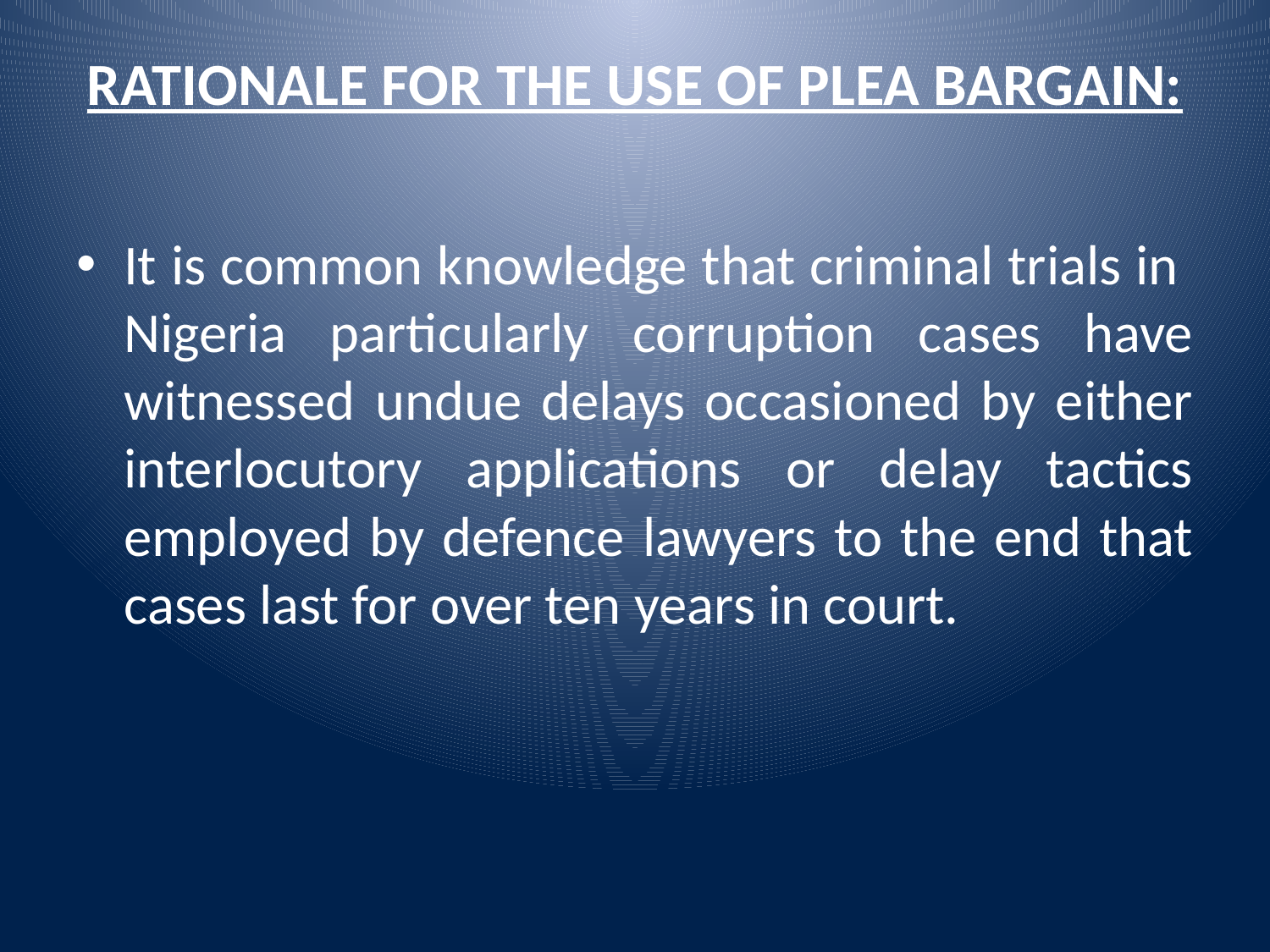

# RATIONALE FOR THE USE OF PLEA BARGAIN:
It is common knowledge that criminal trials in  Nigeria particularly corruption cases have witnessed undue delays occasioned by either interlocutory applications or delay tactics employed by defence lawyers to the end that cases last for over ten years in court.